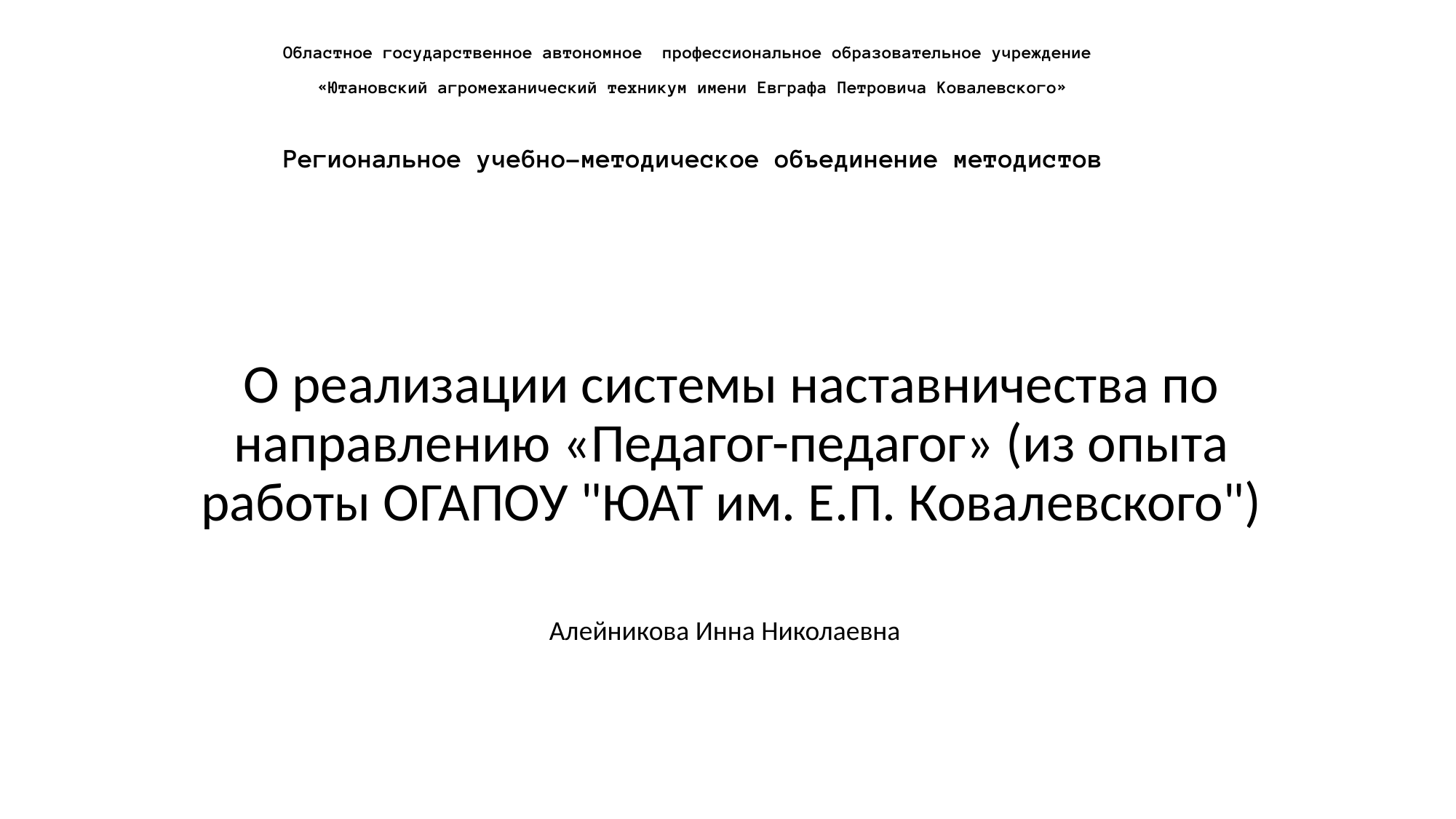

Областное государственное автономное  профессиональное образовательное учреждение
«Ютановский агромеханический техникум имени Евграфа Петровича Ковалевского»

Региональное учебно-методическое объединение методистов

# О реализации системы наставничества по направлению «Педагог-педагог» (из опыта работы ОГАПОУ "ЮАТ им. Е.П. Ковалевского")
Алейникова Инна Николаевна